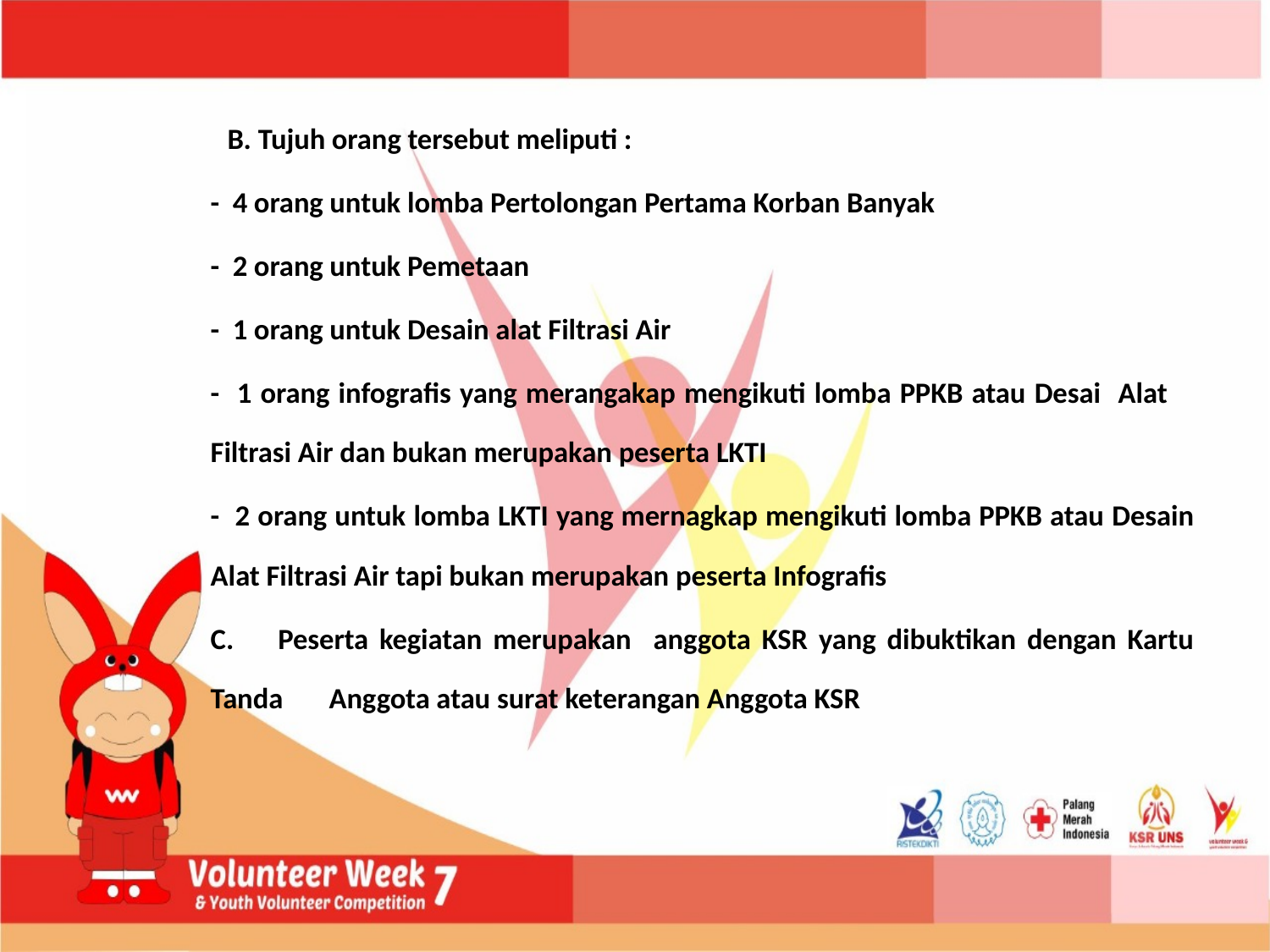

#
	B. Tujuh orang tersebut meliputi :
	-  4 orang untuk lomba Pertolongan Pertama Korban Banyak
	-  2 orang untuk Pemetaan
	-  1 orang untuk Desain alat Filtrasi Air
	-  1 orang infografis yang merangakap mengikuti lomba PPKB atau Desai  Alat    Filtrasi Air dan bukan merupakan peserta LKTI
	-  2 orang untuk lomba LKTI yang mernagkap mengikuti lomba PPKB atau Desain Alat Filtrasi Air tapi bukan merupakan peserta Infografis
	C.    Peserta kegiatan merupakan  anggota KSR yang dibuktikan dengan Kartu Tanda       Anggota atau surat keterangan Anggota KSR